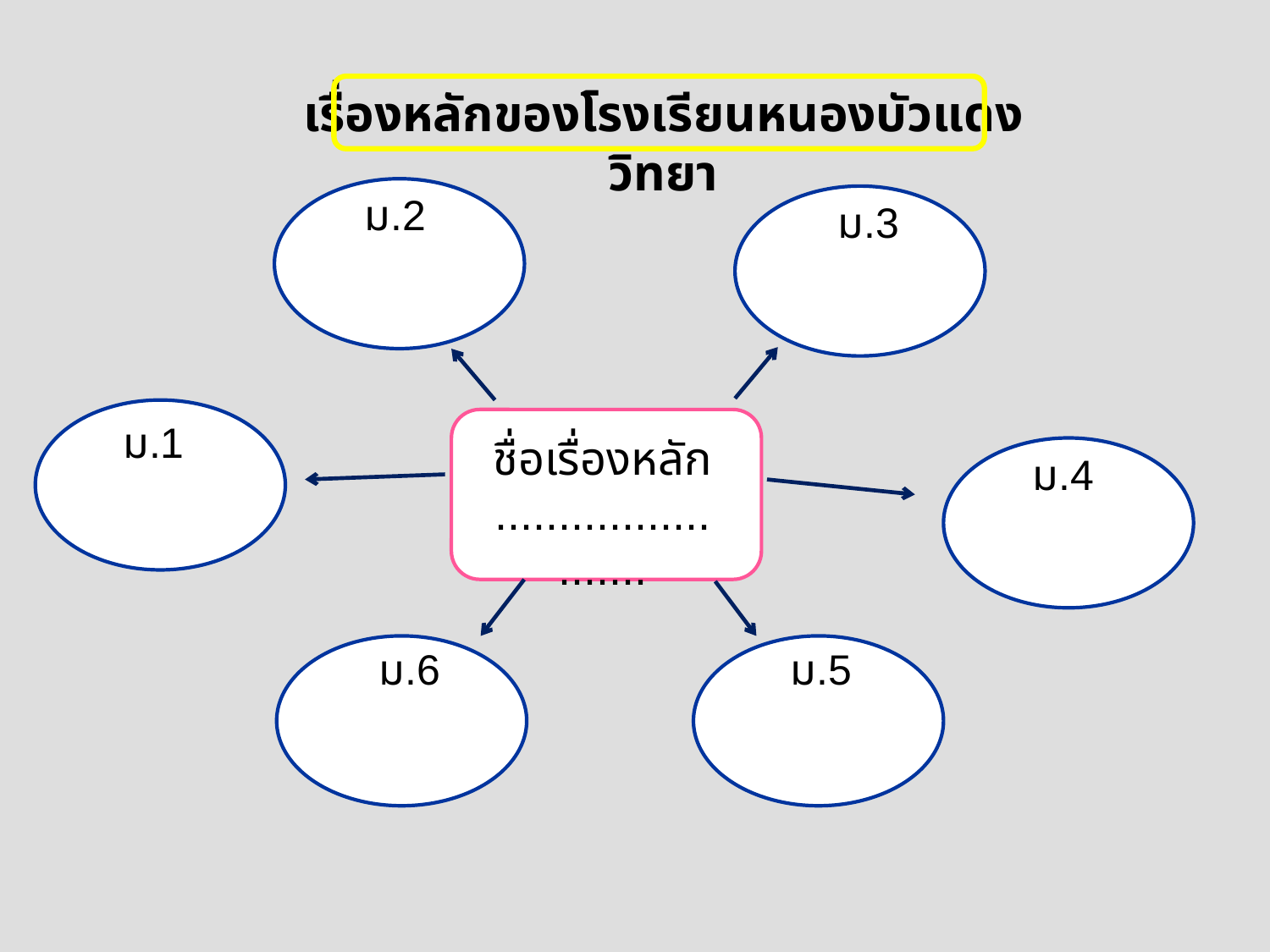

เรื่องหลักของโรงเรียนหนองบัวแดงวิทยา

ม.2

ม.3

ม.1

ชื่อเรื่องหลัก
........................

ม.4

ม.6
ม.5